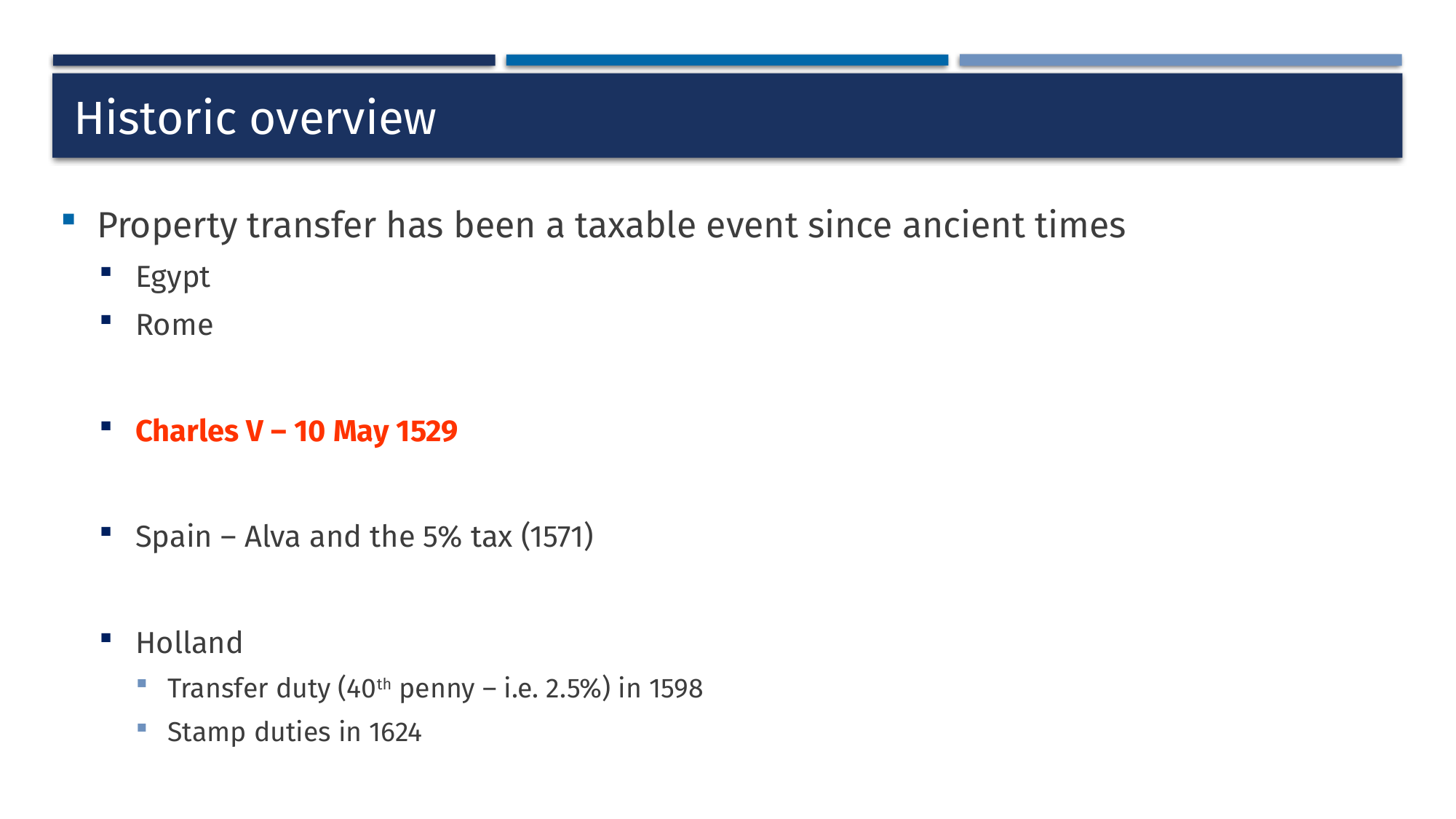

# Historic overview
Property transfer has been a taxable event since ancient times
Egypt
Rome

Charles V – 10 May 1529

Spain – Alva and the 5% tax (1571)

Holland
Transfer duty (40th penny – i.e. 2.5%) in 1598
Stamp duties in 1624